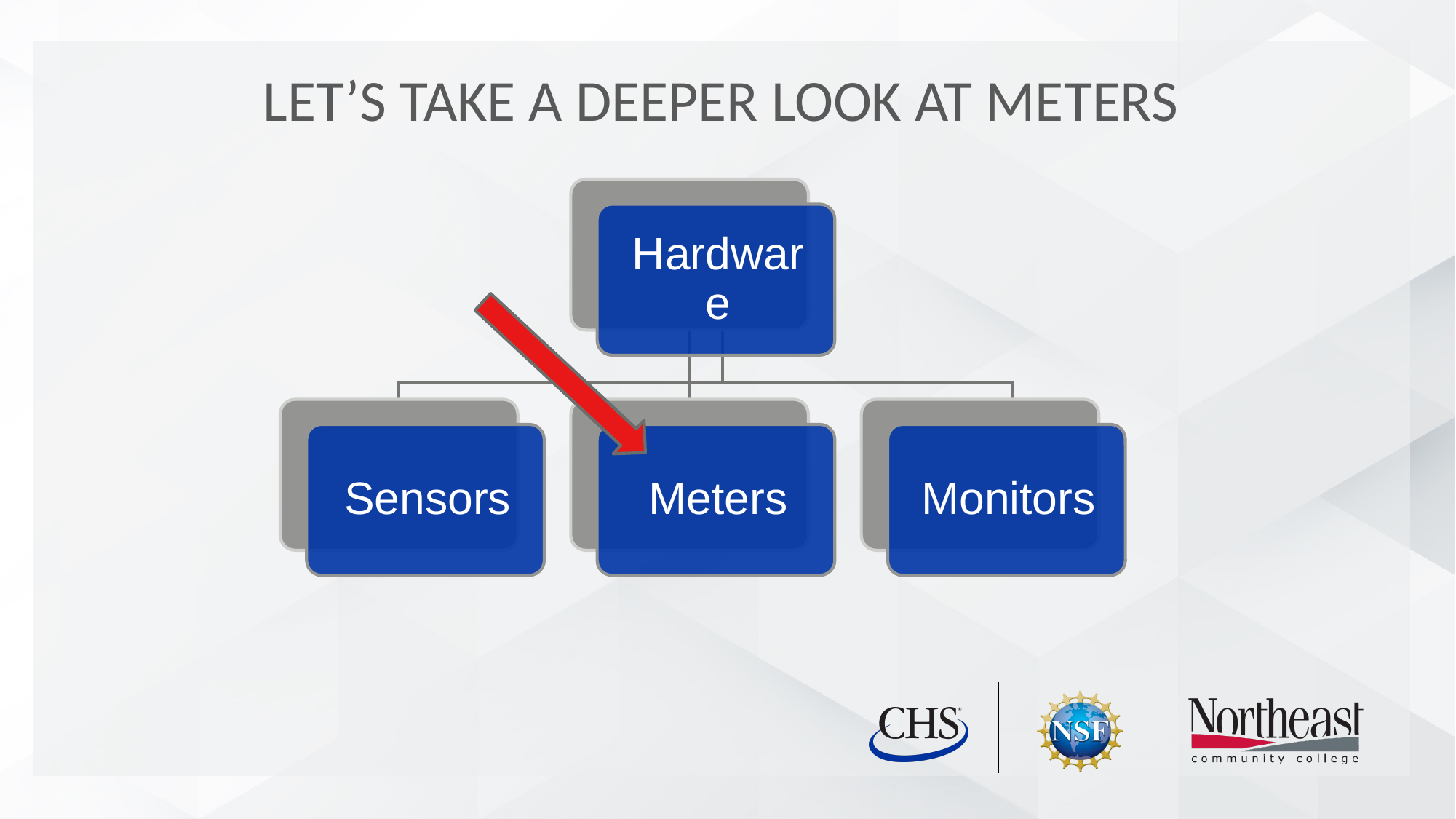

# Let’s take a deeper look at Meters
Hardware
Sensors
Meters
Monitors